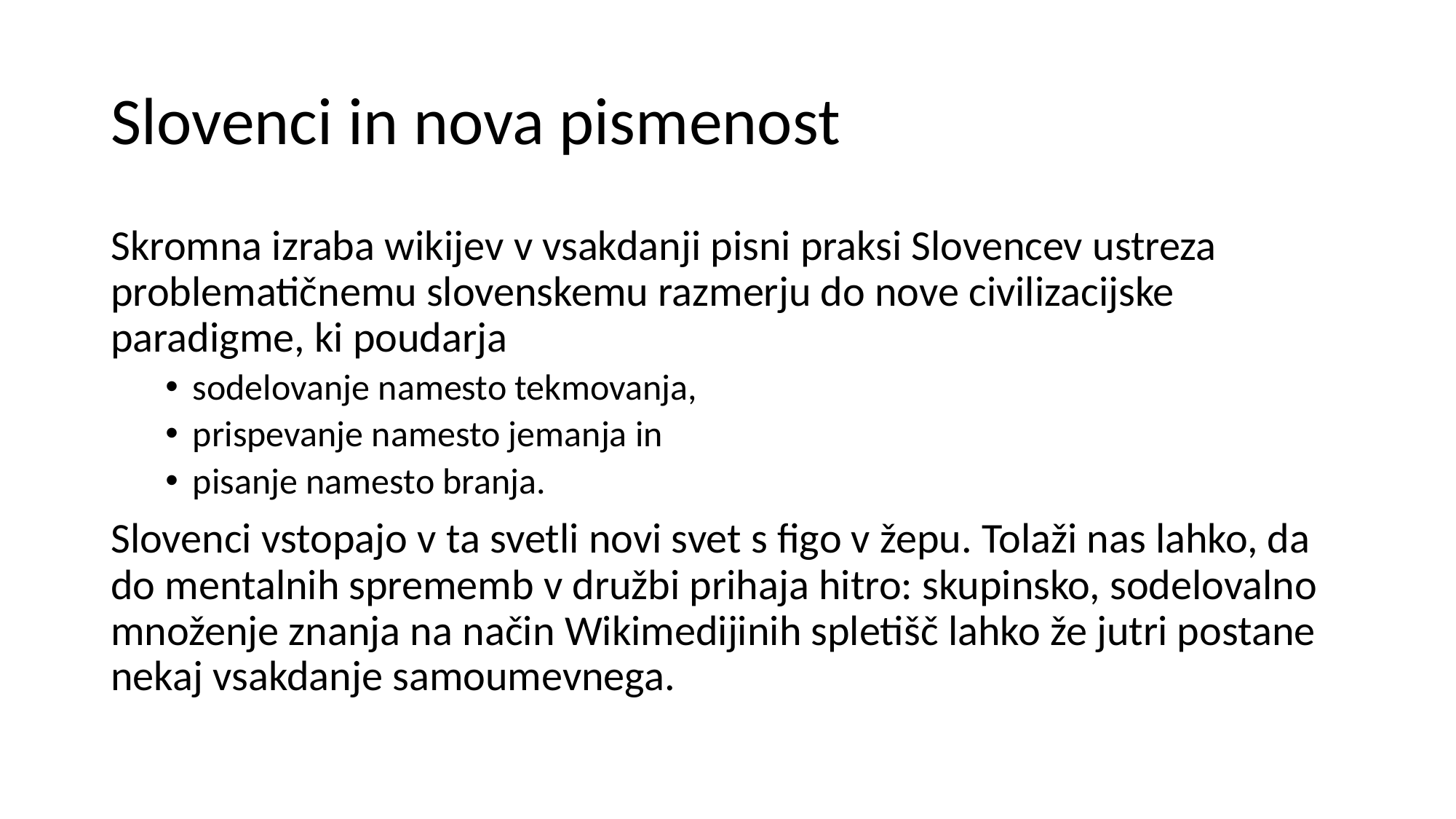

# Slovenci in nova pismenost
Skromna izraba wikijev v vsakdanji pisni praksi Slovencev ustreza problematičnemu slovenskemu razmerju do nove civilizacijske paradigme, ki poudarja
sodelovanje namesto tekmovanja,
prispevanje namesto jemanja in
pisanje namesto branja.
Slovenci vstopajo v ta svetli novi svet s figo v žepu. Tolaži nas lahko, da do mentalnih sprememb v družbi prihaja hitro: skupinsko, sodelovalno množenje znanja na način Wikimedijinih spletišč lahko že jutri postane nekaj vsakdanje samoumevnega.